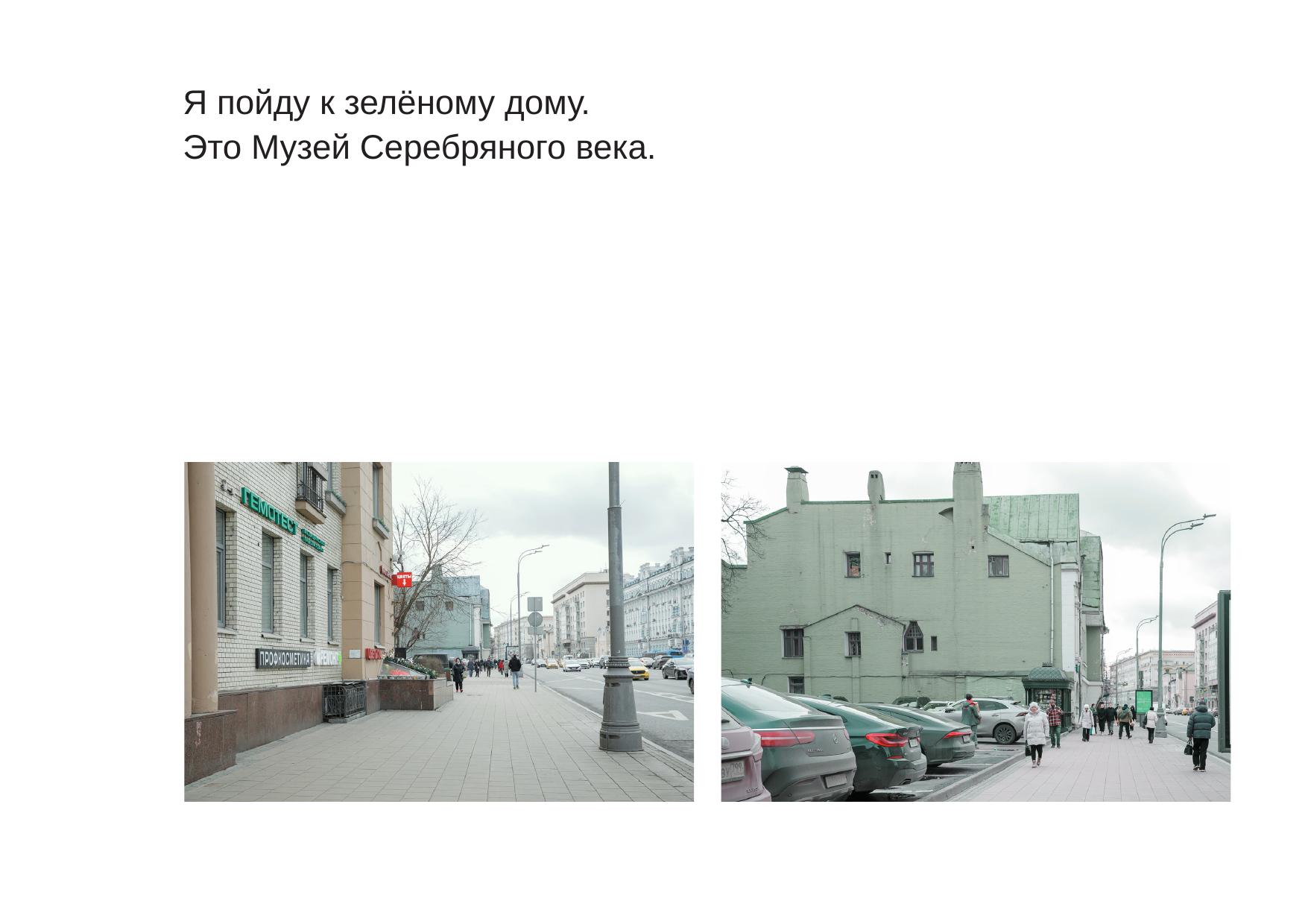

Я пойду к зелёному дому.
Это Музей Серебряного века.